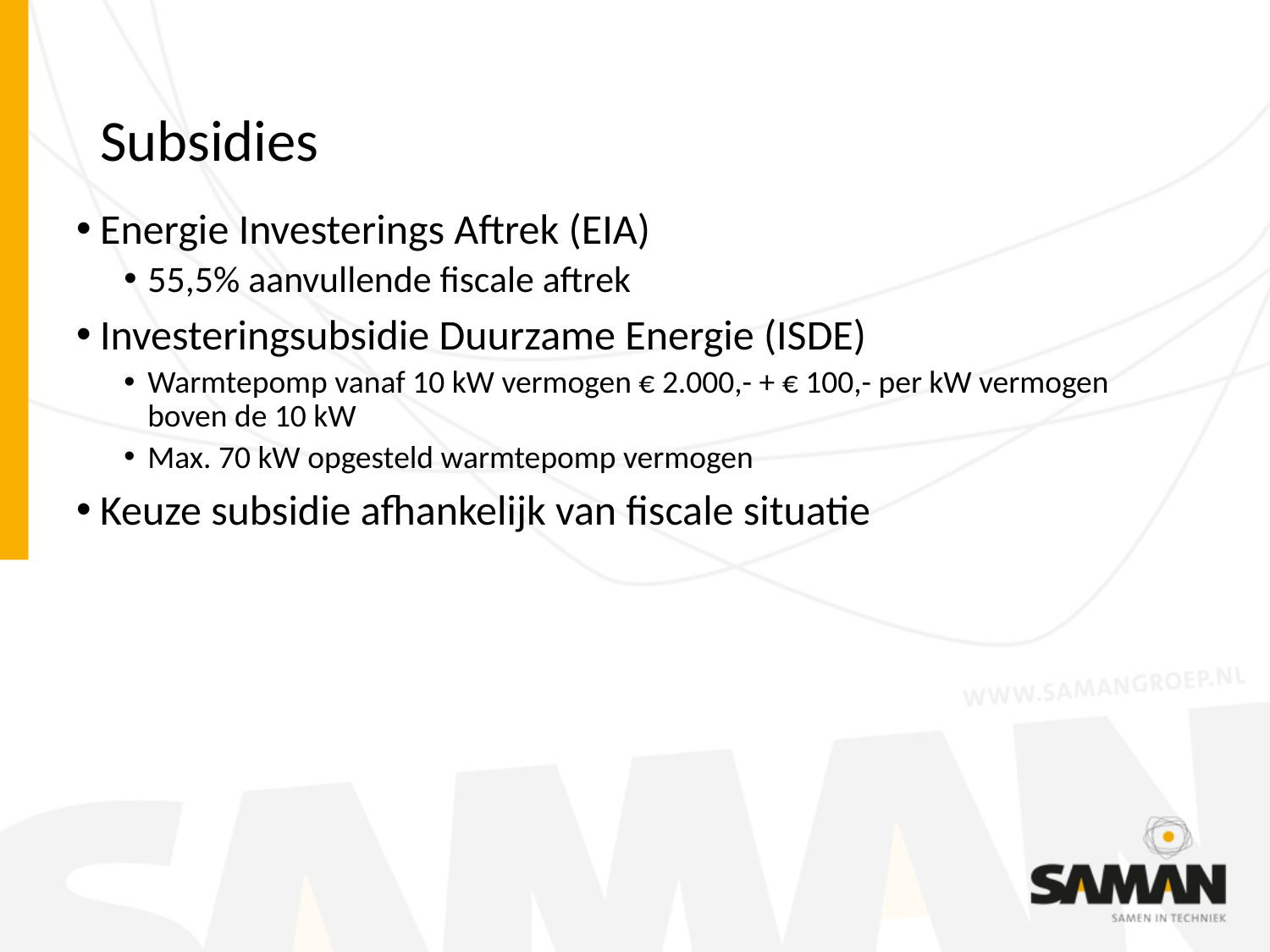

# Subsidies
Energie Investerings Aftrek (EIA)
55,5% aanvullende fiscale aftrek
Investeringsubsidie Duurzame Energie (ISDE)
Warmtepomp vanaf 10 kW vermogen € 2.000,- + € 100,- per kW vermogen boven de 10 kW
Max. 70 kW opgesteld warmtepomp vermogen
Keuze subsidie afhankelijk van fiscale situatie